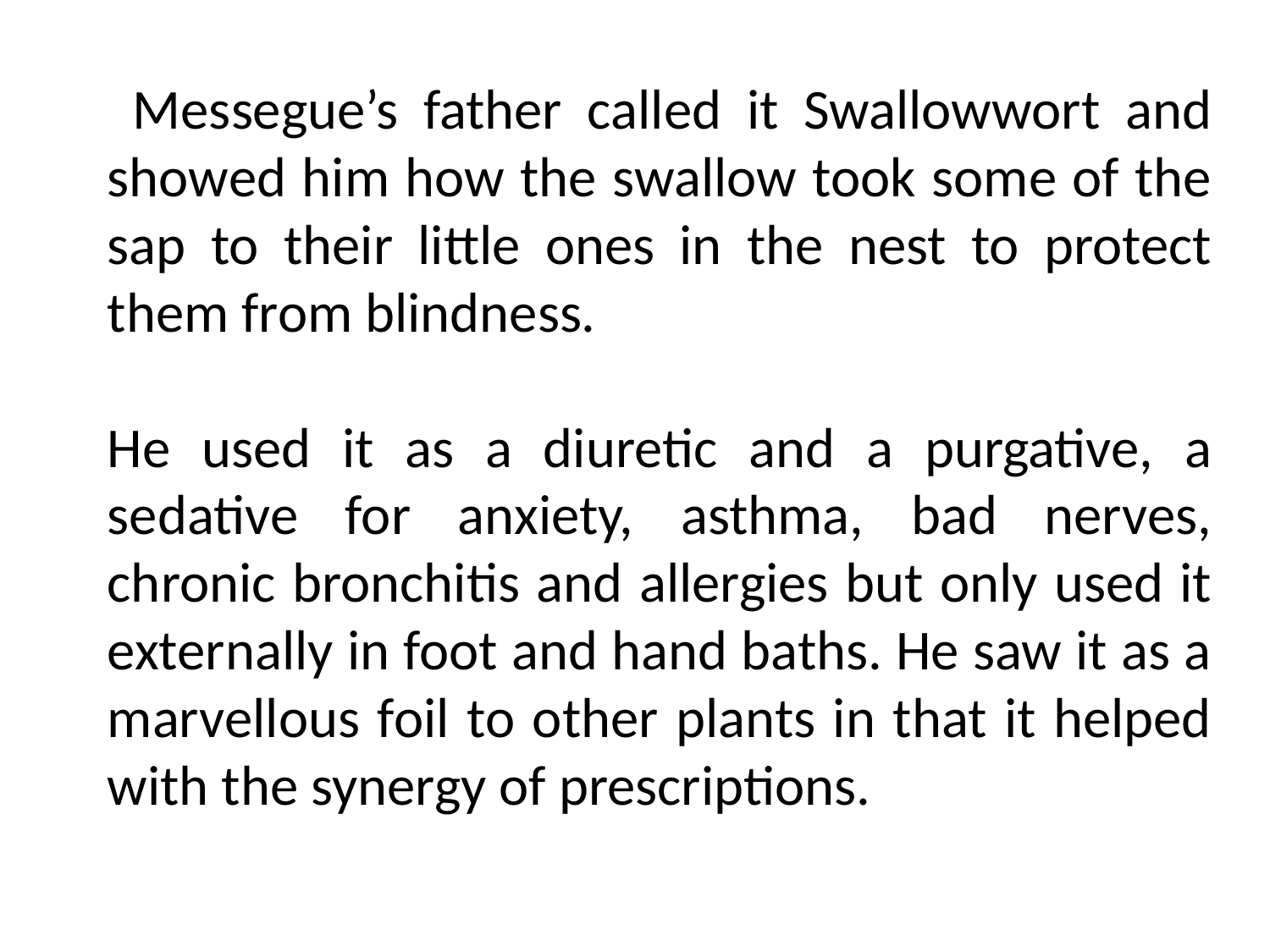

Messegue’s father called it Swallowwort and showed him how the swallow took some of the sap to their little ones in the nest to protect them from blindness.

He used it as a diuretic and a purgative, a sedative for anxiety, asthma, bad nerves, chronic bronchitis and allergies but only used it externally in foot and hand baths. He saw it as a marvellous foil to other plants in that it helped with the synergy of prescriptions.